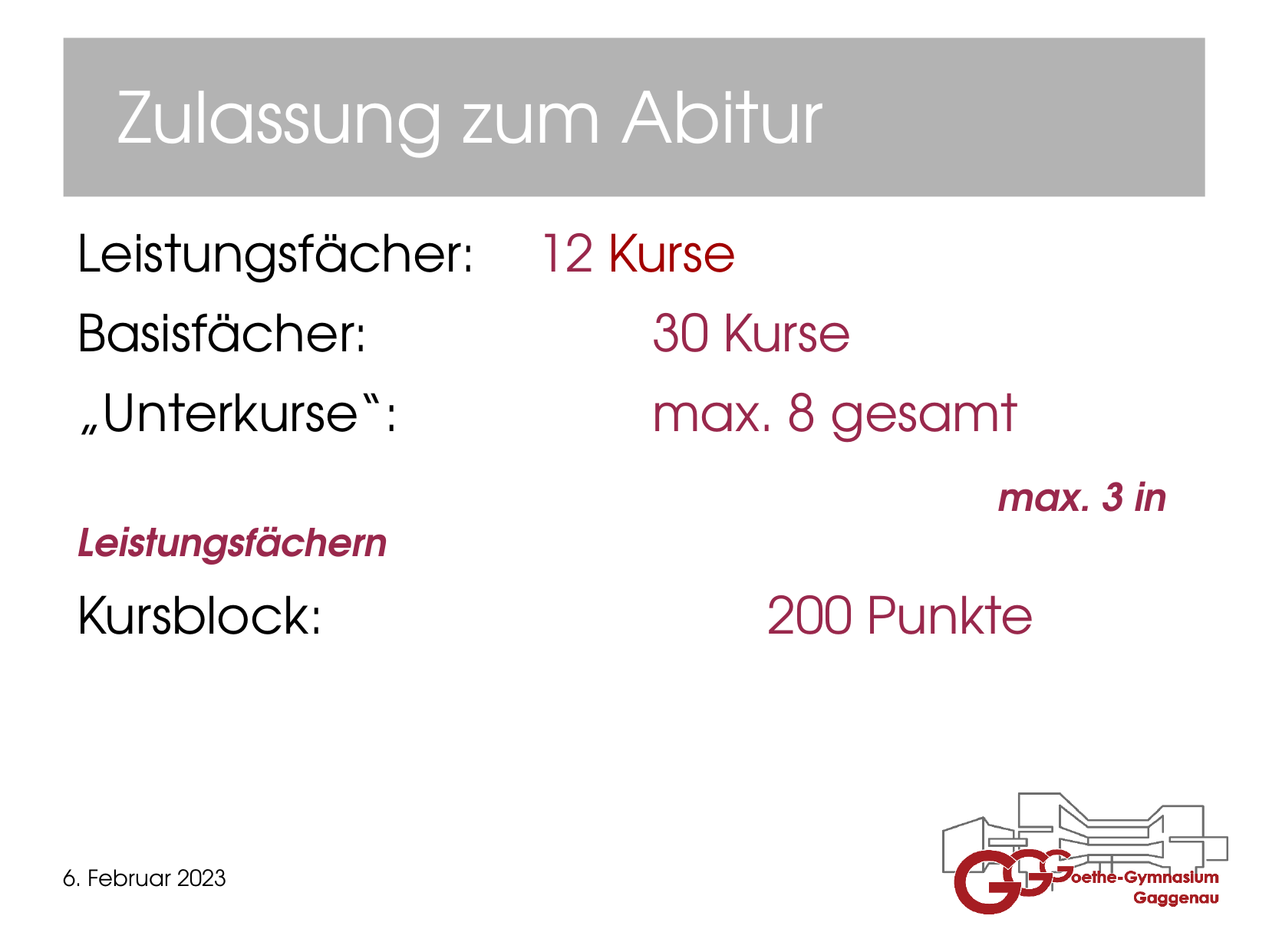

Zulassung zum Abitur
Leistungsfächer: 	12 Kurse
Basisfächer: 			30 Kurse
„Unterkurse“:  		max. 8 gesamt
								max. 3 in Leistungsfächern
Kursblock:				200 Punkte

6. Februar 2023